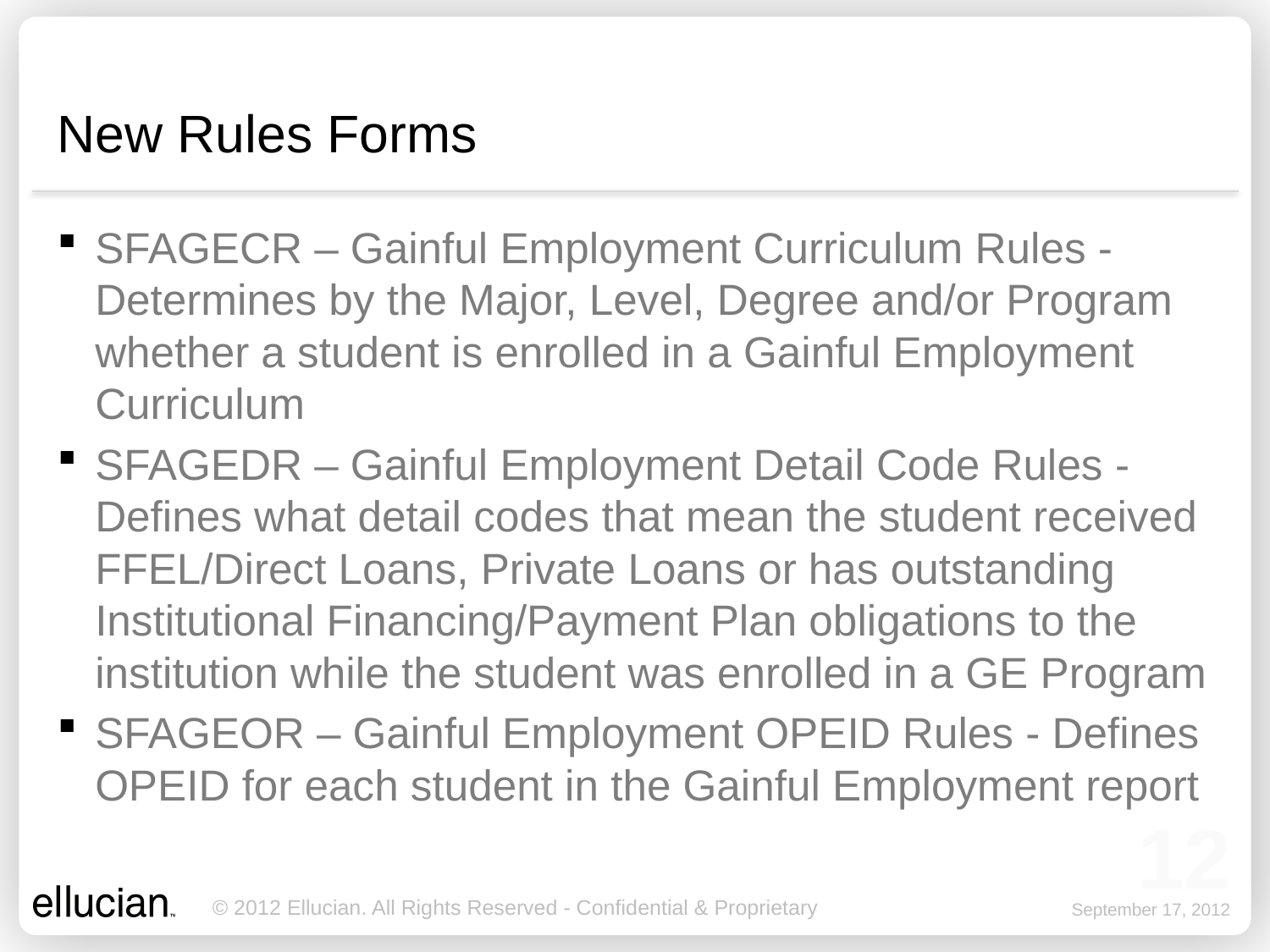

# New Rules Forms
SFAGECR – Gainful Employment Curriculum Rules - Determines by the Major, Level, Degree and/or Program whether a student is enrolled in a Gainful Employment Curriculum
SFAGEDR – Gainful Employment Detail Code Rules - Defines what detail codes that mean the student received FFEL/Direct Loans, Private Loans or has outstanding Institutional Financing/Payment Plan obligations to the institution while the student was enrolled in a GE Program
SFAGEOR – Gainful Employment OPEID Rules - Defines OPEID for each student in the Gainful Employment report
12
September 17, 2012
© 2012 Ellucian. All Rights Reserved - Confidential & Proprietary